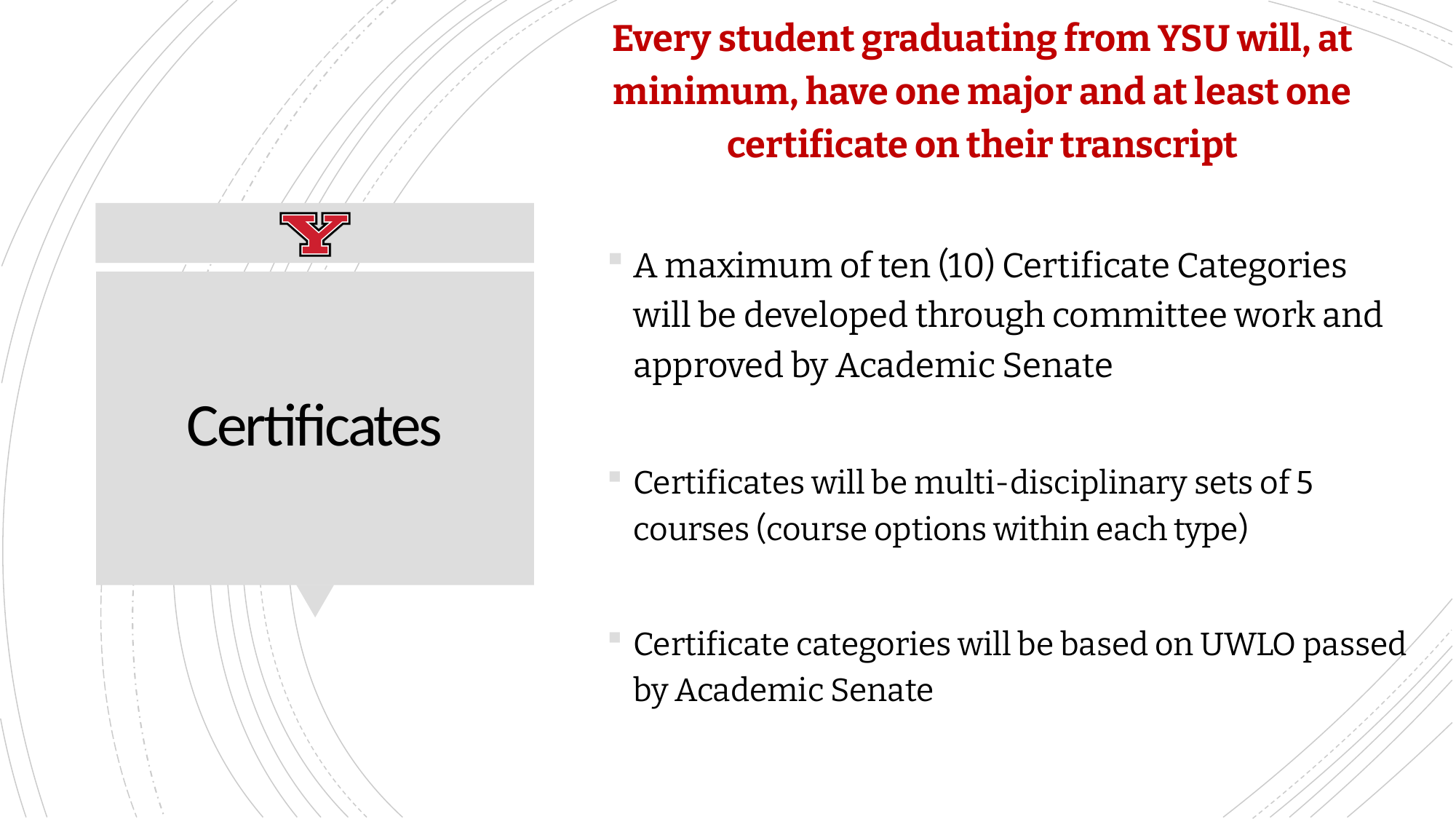

Every student graduating from YSU will, at minimum, have one major and at least one certificate on their transcript

A maximum of ten (10) Certificate Categories will be developed through committee work and approved by Academic Senate

Certificates will be multi-disciplinary sets of 5 courses (course options within each type)

Certificate categories will be based on UWLO passed by Academic Senate

# Certificates